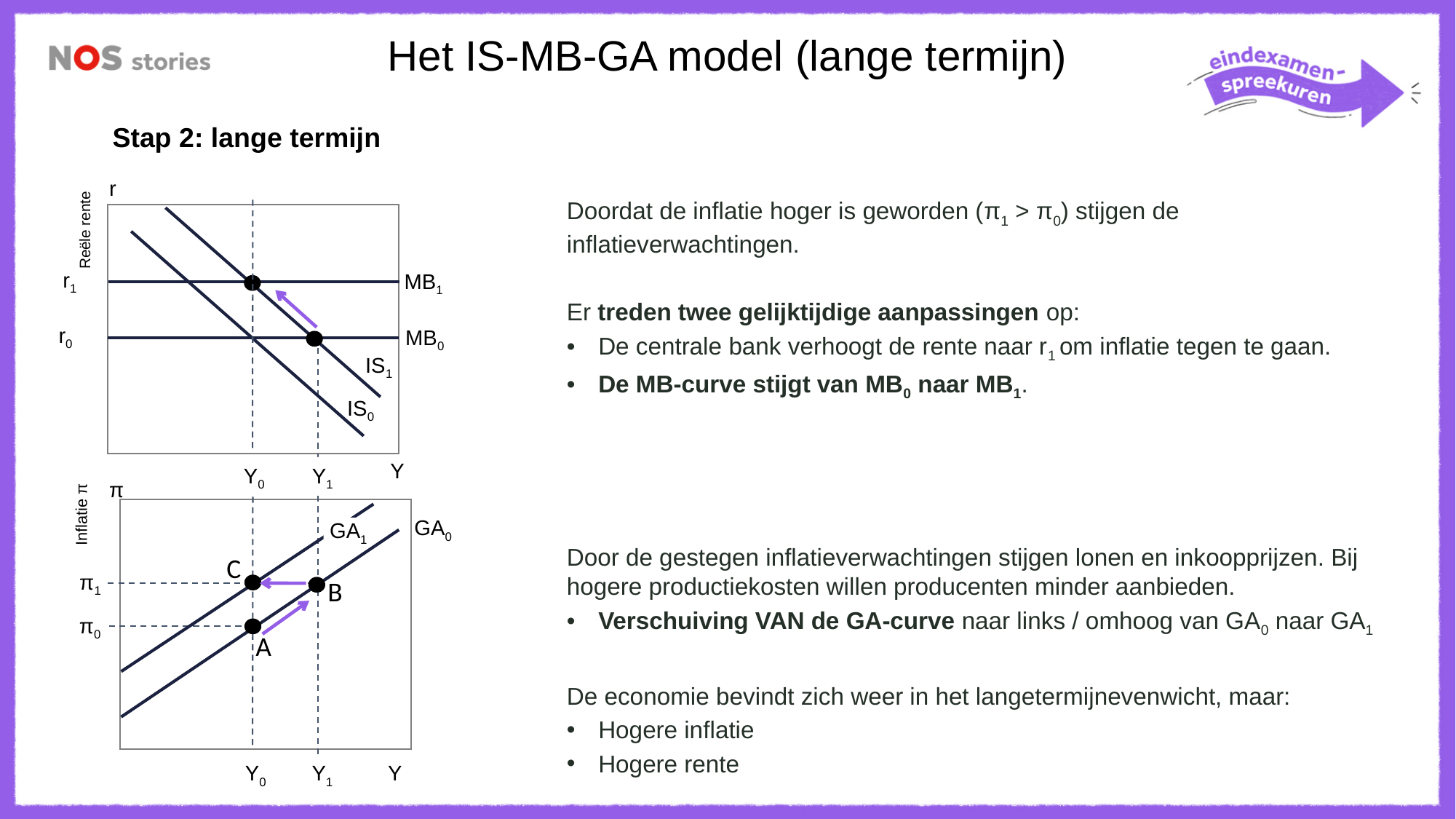

Het IS-MB-GA model (lange termijn)
# Het IS-MB-GA model in drie stappen
Stap 2: lange termijn
r
Reële rente
Doordat de inflatie hoger is geworden (π1 > π0) stijgen de inflatieverwachtingen.

Er treden twee gelijktijdige aanpassingen op:
De centrale bank verhoogt de rente naar r1 om inflatie tegen te gaan.
De MB-curve stijgt van MB0 naar MB1.

Door de gestegen inflatieverwachtingen stijgen lonen en inkoopprijzen. Bij hogere productiekosten willen producenten minder aanbieden.
Verschuiving VAN de GA-curve naar links / omhoog van GA0 naar GA1

De economie bevindt zich weer in het langetermijnevenwicht, maar:
Hogere inflatie
Hogere rente

 r1
MB1

r0
MB0

IS1
IS0
Y
Y0

Y1
π
Inflatie π

GA0
GA1

C
π1
B

π0

A
Y
Y0
Y1